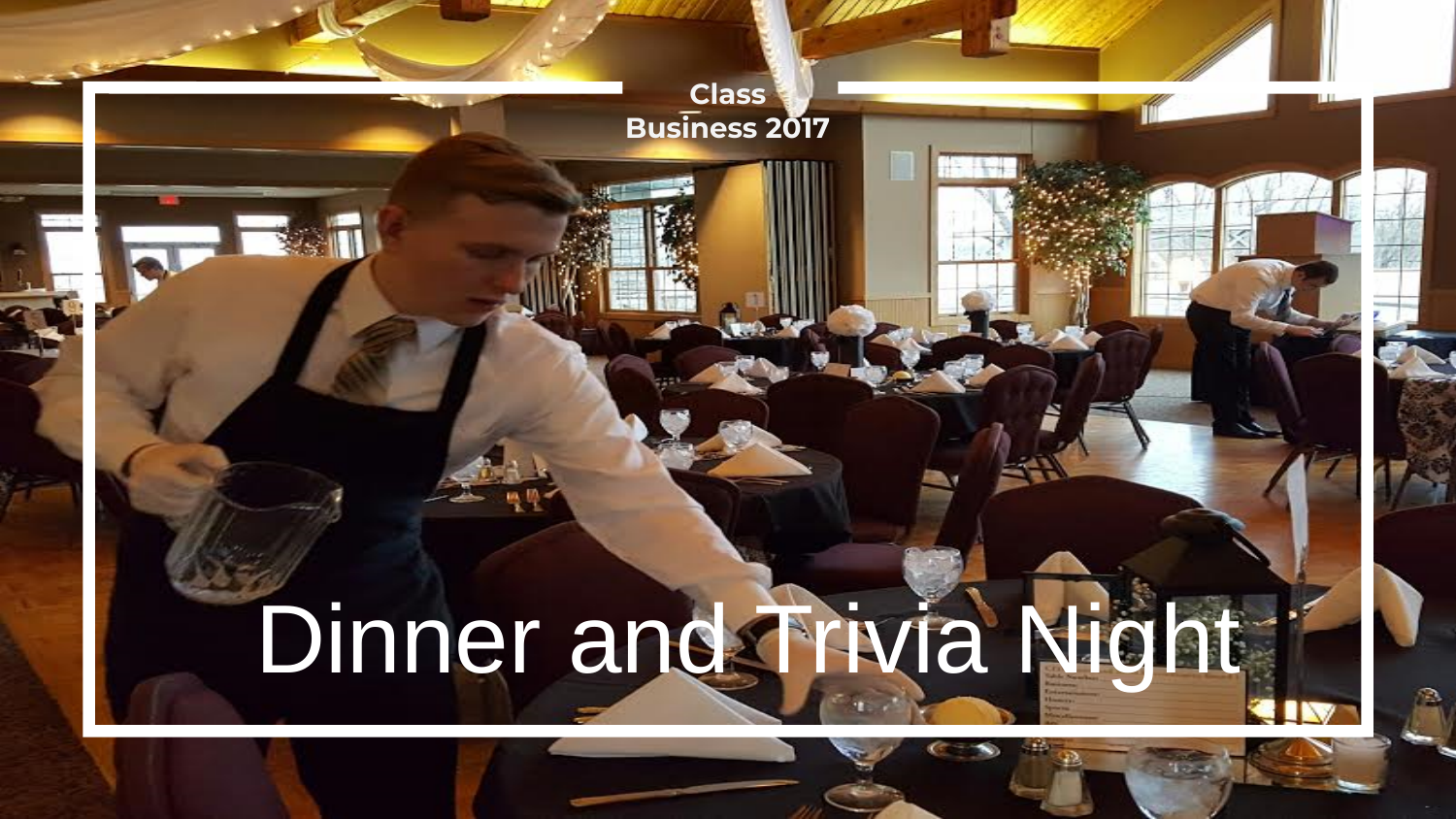

Class Business 2017
Dinner and Trivia Night